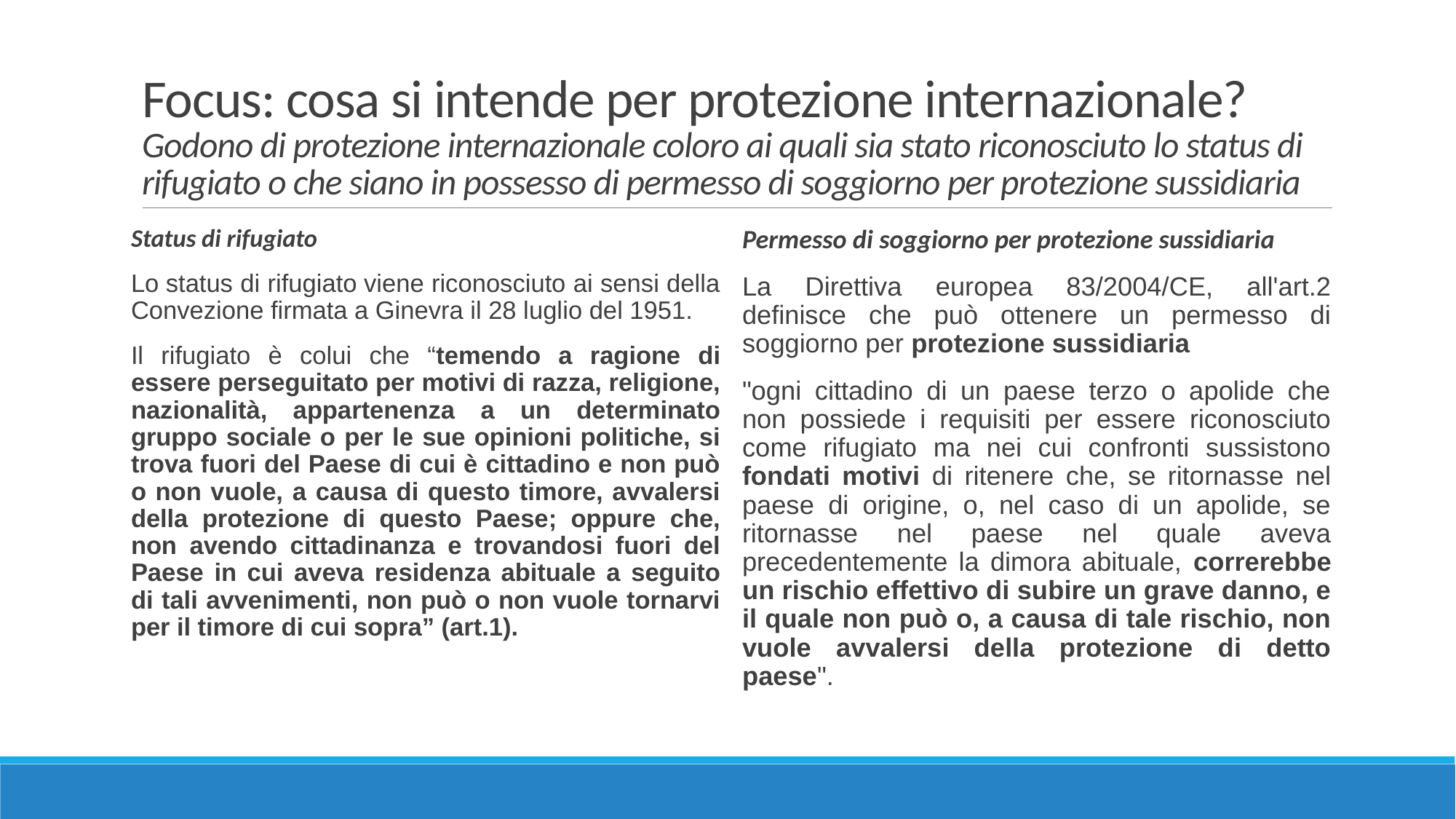

# Focus: cosa si intende per protezione internazionale? Godono di protezione internazionale coloro ai quali sia stato riconosciuto lo status di rifugiato o che siano in possesso di permesso di soggiorno per protezione sussidiaria
Status di rifugiato
Lo status di rifugiato viene riconosciuto ai sensi della Convezione firmata a Ginevra il 28 luglio del 1951.
Il rifugiato è colui che “temendo a ragione di essere perseguitato per motivi di razza, religione, nazionalità, appartenenza a un determinato gruppo sociale o per le sue opinioni politiche, si trova fuori del Paese di cui è cittadino e non può o non vuole, a causa di questo timore, avvalersi della protezione di questo Paese; oppure che, non avendo cittadinanza e trovandosi fuori del Paese in cui aveva residenza abituale a seguito di tali avvenimenti, non può o non vuole tornarvi per il timore di cui sopra” (art.1).

Permesso di soggiorno per protezione sussidiaria
La Direttiva europea 83/2004/CE, all'art.2 definisce che può ottenere un permesso di soggiorno per protezione sussidiaria
"ogni cittadino di un paese terzo o apolide che non possiede i requisiti per essere riconosciuto come rifugiato ma nei cui confronti sussistono fondati motivi di ritenere che, se ritornasse nel paese di origine, o, nel caso di un apolide, se ritornasse nel paese nel quale aveva precedentemente la dimora abituale, correrebbe un rischio effettivo di subire un grave danno, e il quale non può o, a causa di tale rischio, non vuole avvalersi della protezione di detto paese".